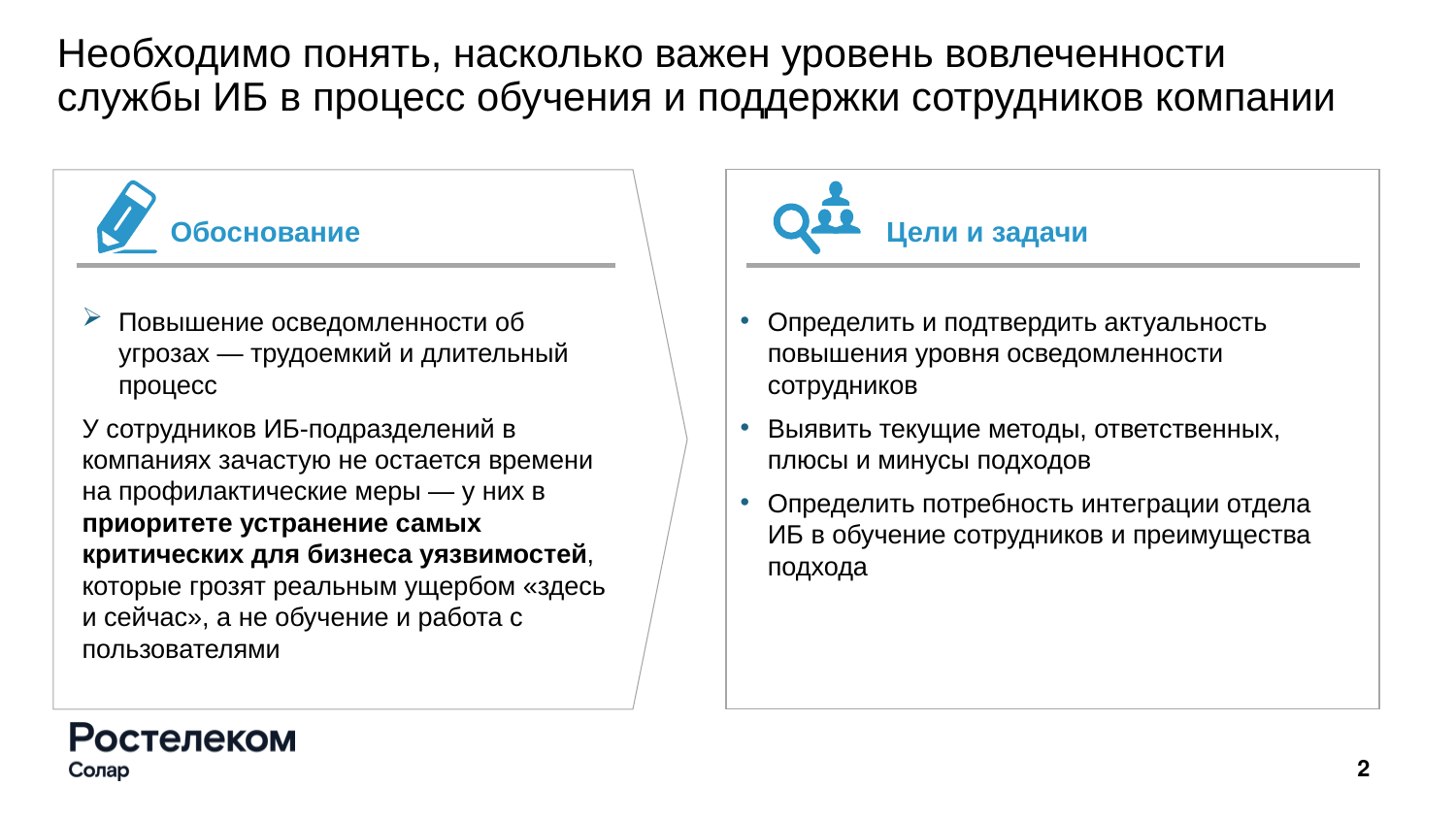

# Необходимо понять, насколько важен уровень вовлеченности службы ИБ в процесс обучения и поддержки сотрудников компании

Обоснование
Цели и задачи
Повышение осведомленности об угрозах — трудоемкий и длительный процесс
У сотрудников ИБ-подразделений в компаниях зачастую не остается времени на профилактические меры — у них в приоритете устранение самых критических для бизнеса уязвимостей, которые грозят реальным ущербом «здесь и сейчас», а не обучение и работа с пользователями
Определить и подтвердить актуальность повышения уровня осведомленности сотрудников
Выявить текущие методы, ответственных, плюсы и минусы подходов
Определить потребность интеграции отдела ИБ в обучение сотрудников и преимущества подхода